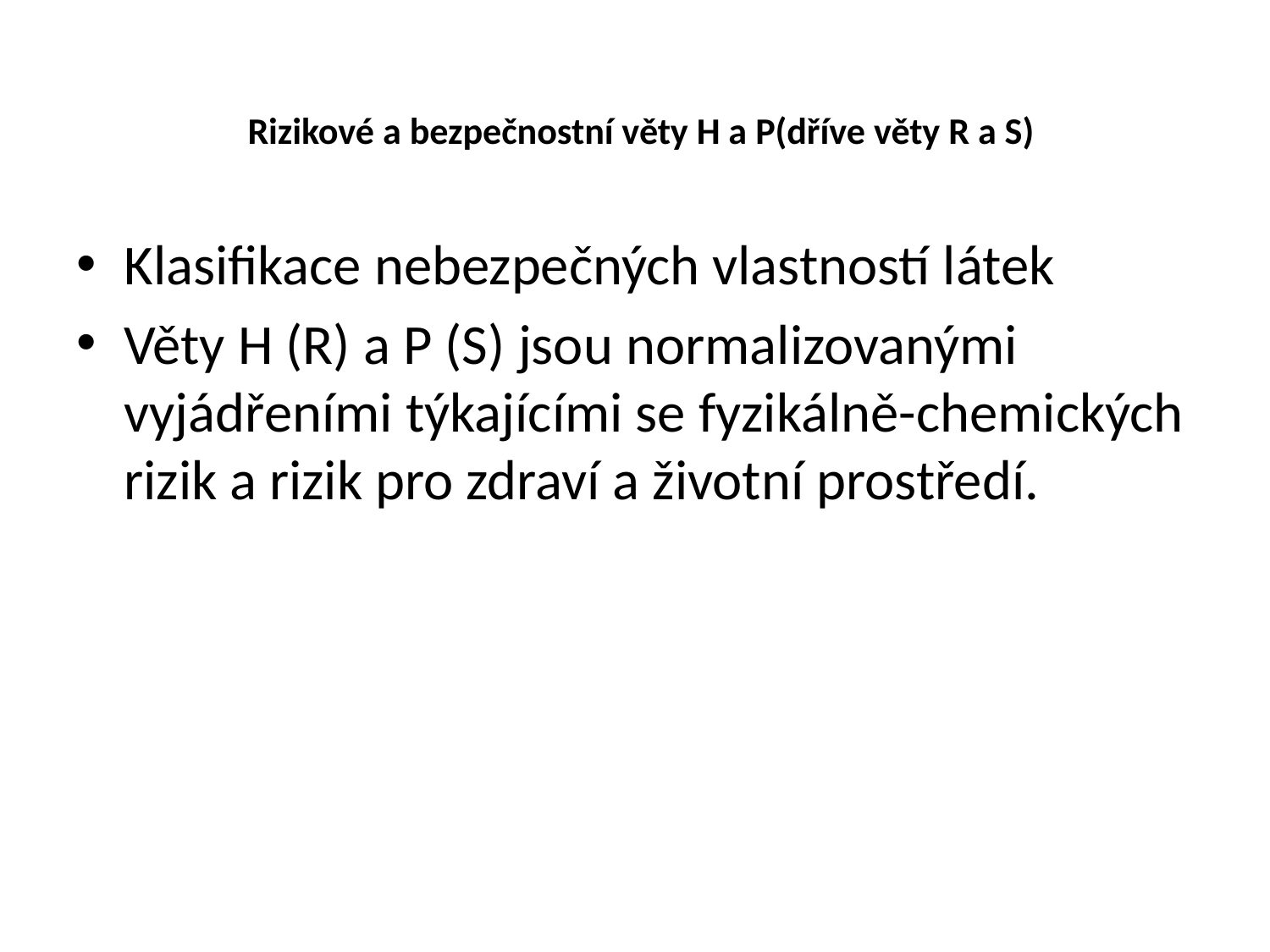

# Rizikové a bezpečnostní věty H a P(dříve věty R a S)
Klasifikace nebezpečných vlastností látek
Věty H (R) a P (S) jsou normalizovanými vyjádřeními týkajícími se fyzikálně-chemických rizik a rizik pro zdraví a životní prostředí.